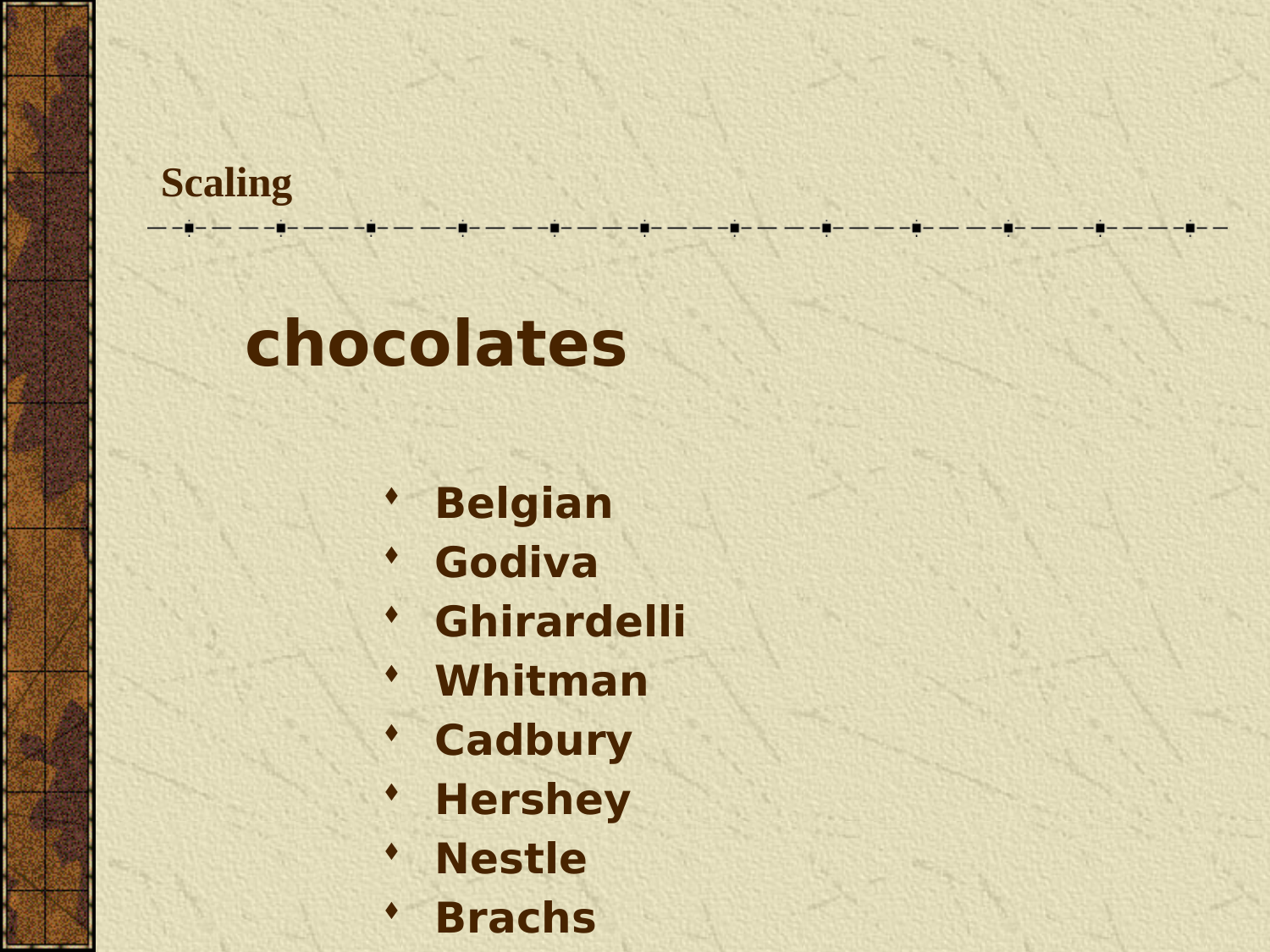

# Scaling
	chocolates

Belgian
Godiva
Ghirardelli
Whitman
Cadbury
Hershey
Nestle
Brachs